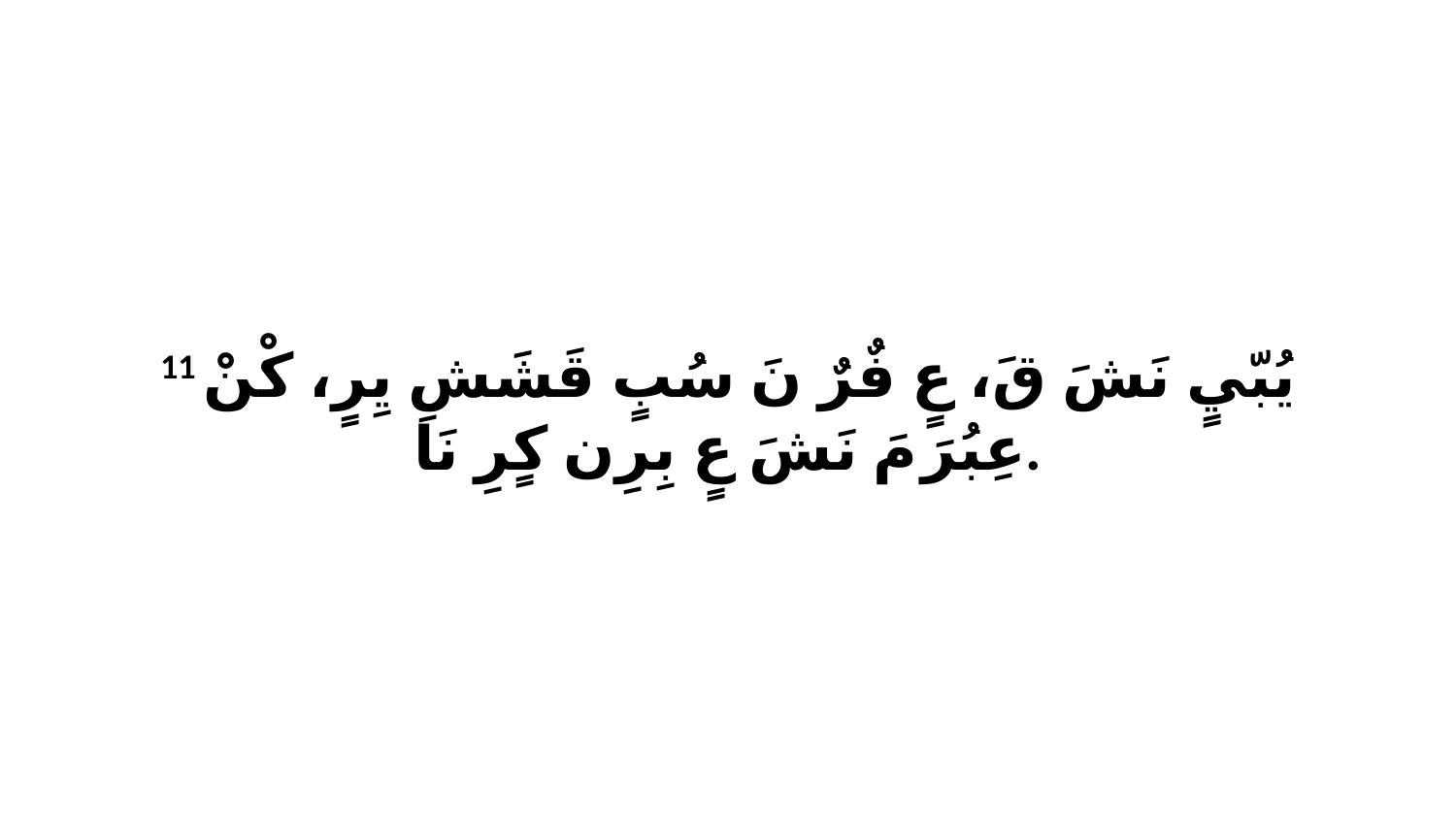

11 يُبّيٍ نَشَ قَ، عٍ فٌرٌ نَ سُبٍ قَشَشِ يِرٍ، كْنْ عِبُرَ مَ نَشَ عٍ بِرِن كٍرِ نَا.